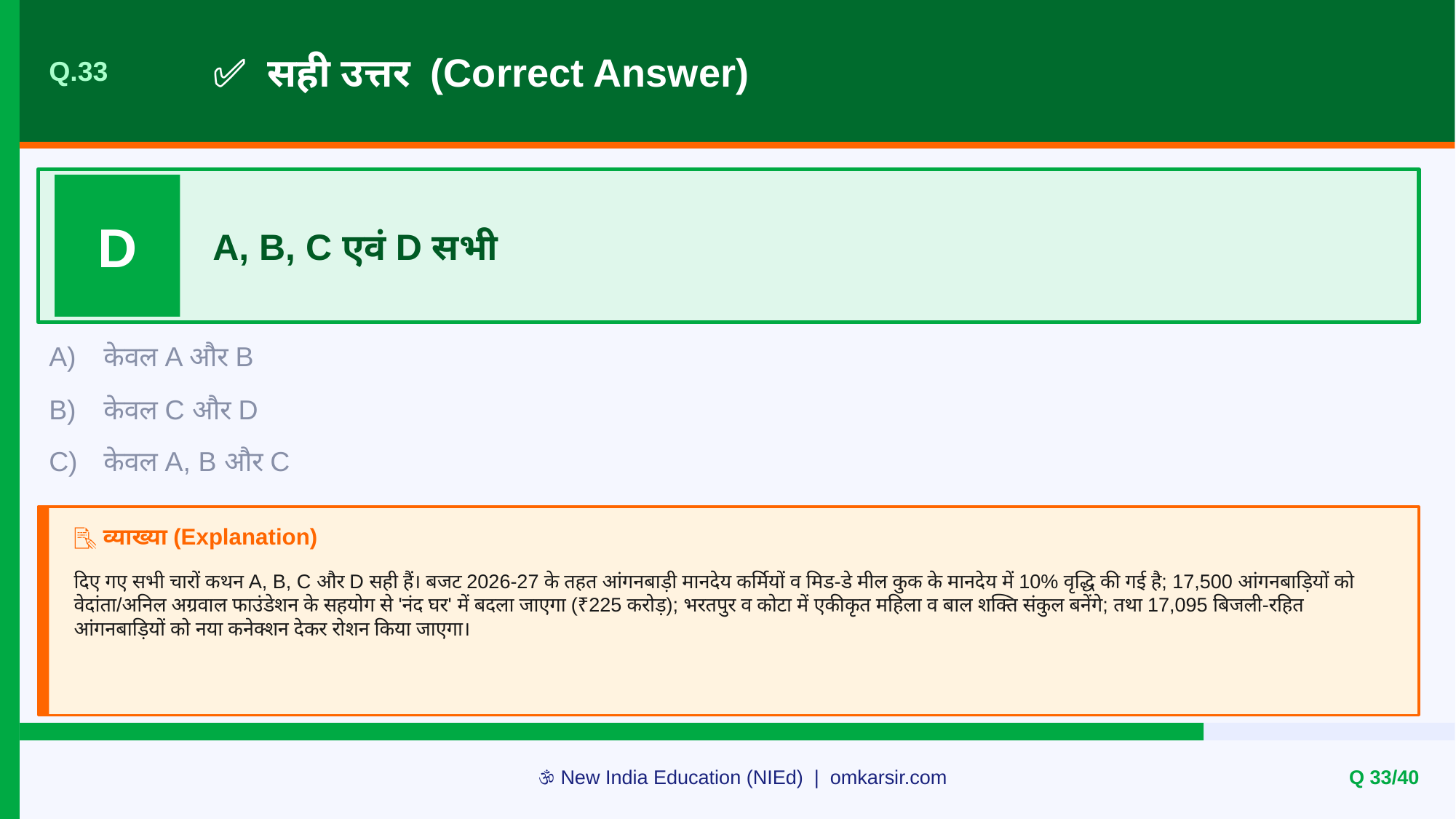

✅  सही उत्तर  (Correct Answer)
Q.33

D
A, B, C एवं D सभी
A)
केवल A और B
B)
केवल C और D
C)
केवल A, B और C

📝 व्याख्या (Explanation)
दिए गए सभी चारों कथन A, B, C और D सही हैं। बजट 2026-27 के तहत आंगनबाड़ी मानदेय कर्मियों व मिड-डे मील कुक के मानदेय में 10% वृद्धि की गई है; 17,500 आंगनबाड़ियों को वेदांता/अनिल अग्रवाल फाउंडेशन के सहयोग से 'नंद घर' में बदला जाएगा (₹225 करोड़); भरतपुर व कोटा में एकीकृत महिला व बाल शक्ति संकुल बनेंगे; तथा 17,095 बिजली-रहित आंगनबाड़ियों को नया कनेक्शन देकर रोशन किया जाएगा।

🕉️ New India Education (NIEd)  |  omkarsir.com
Q 33/40